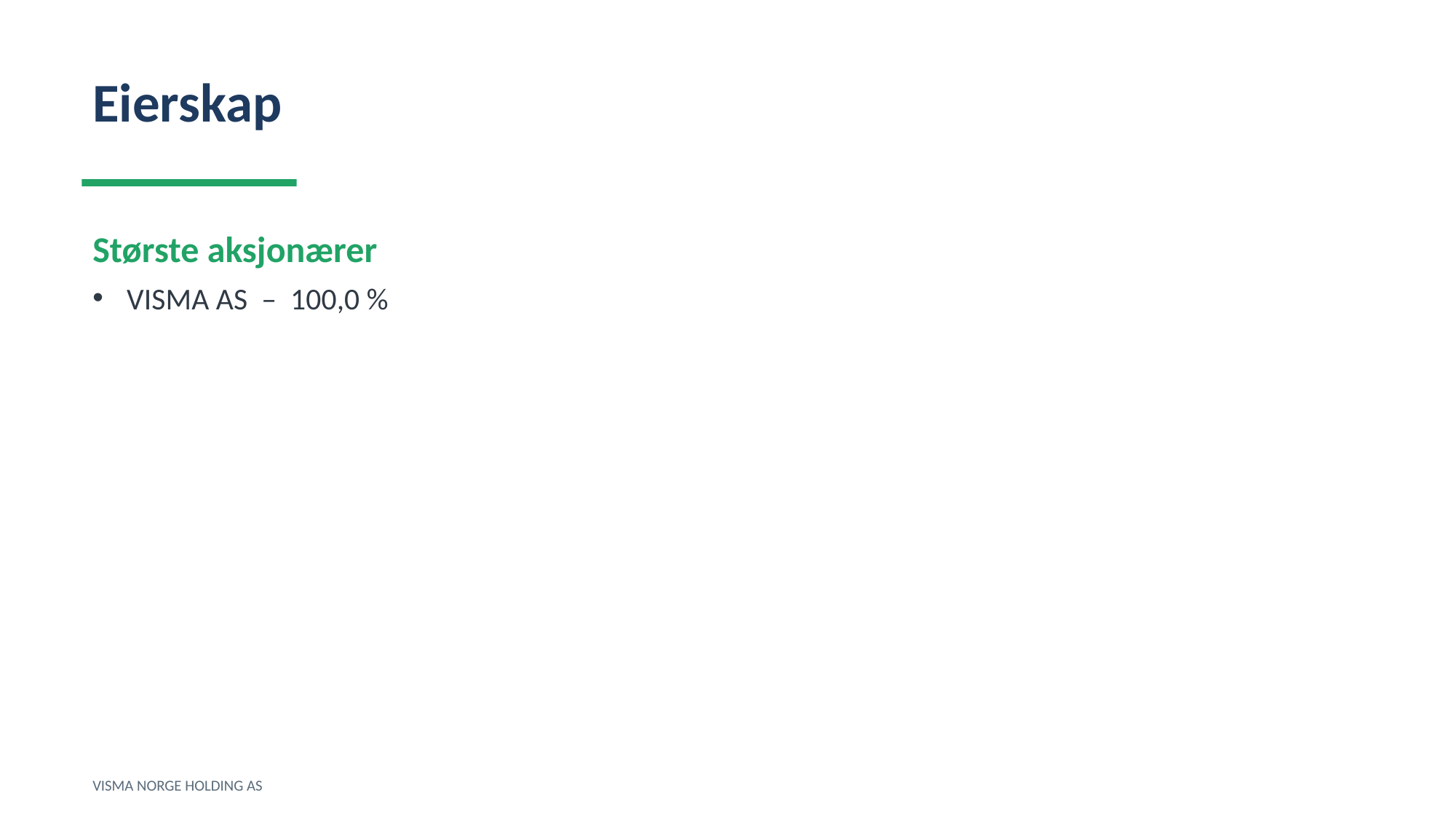

Eierskap

Største aksjonærer
VISMA AS  –  100,0 %
VISMA NORGE HOLDING AS